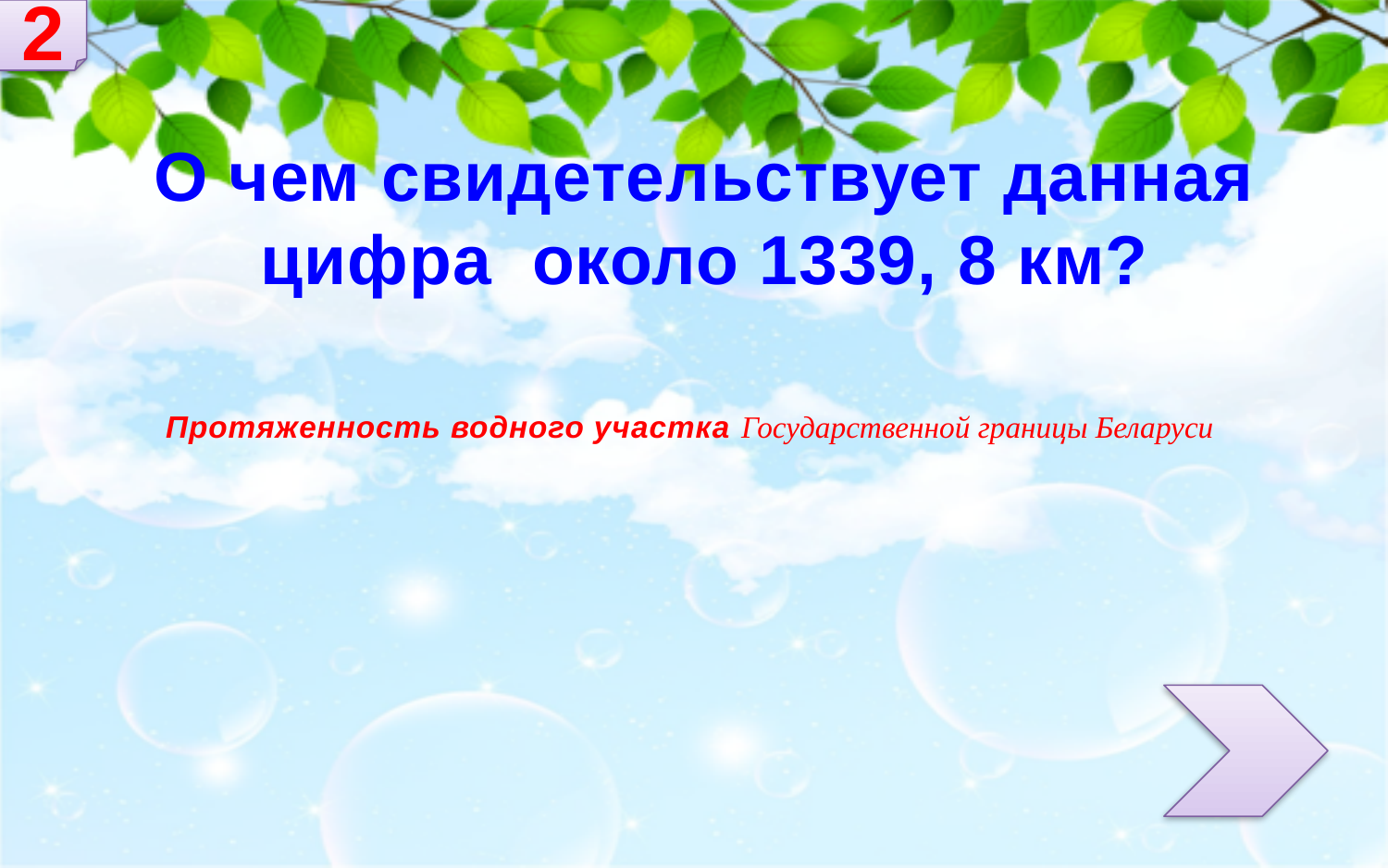

2
О чем свидетельствует данная цифра  около 1339, 8 км?

Протяженность водного участка Государственной границы Беларуси